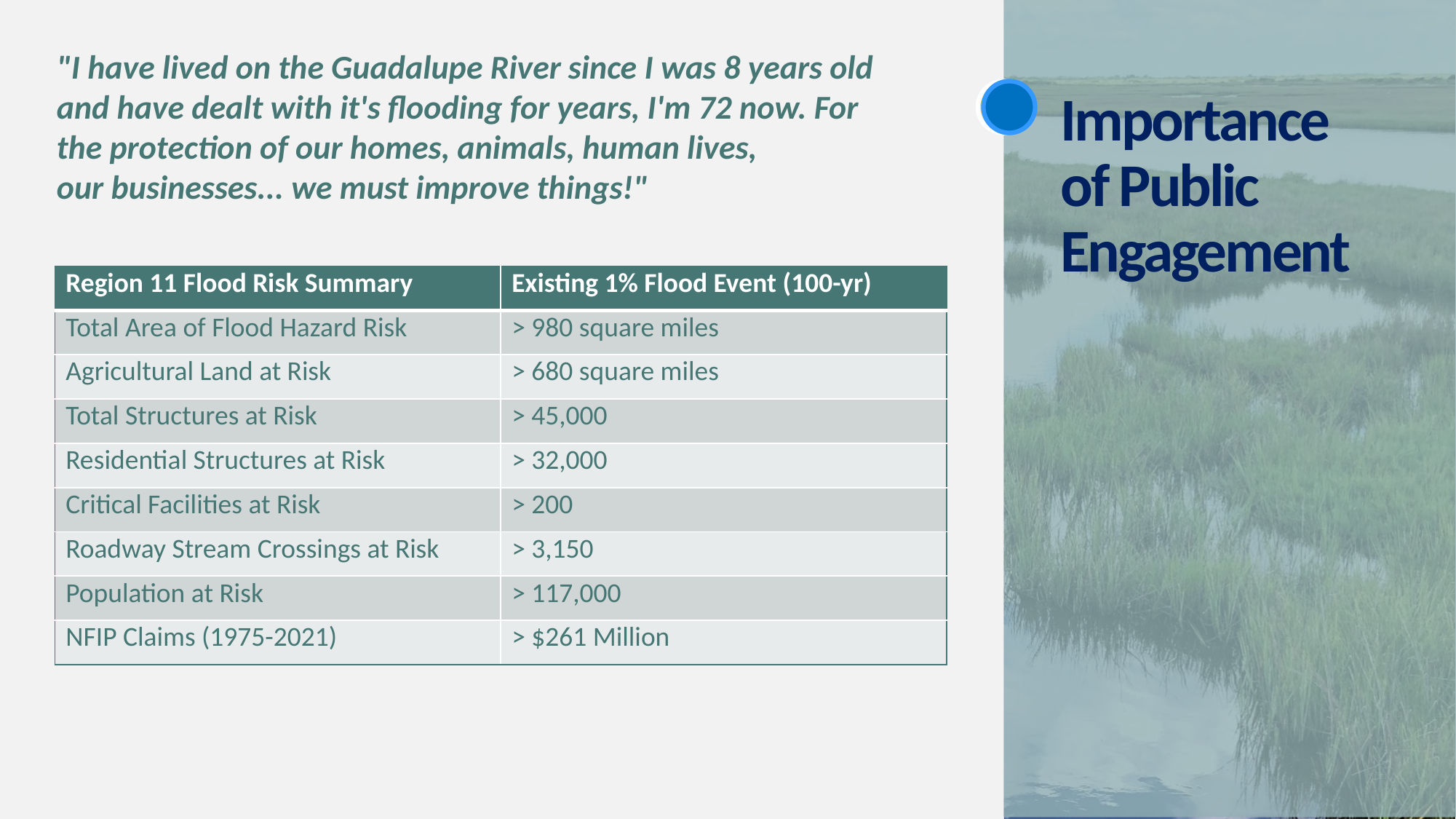

"I have lived on the Guadalupe River since I was 8 years old and have dealt with it's flooding for years, I'm 72 now. For the protection of our homes, animals, human lives, our businesses... we must improve things!"
# Importance of Public Engagement
| Region 11 Flood Risk Summary | Existing 1% Flood Event (100-yr) |
| --- | --- |
| Total Area of Flood Hazard Risk | > 980 square miles |
| Agricultural Land at Risk | > 680 square miles |
| Total Structures at Risk | > 45,000 |
| Residential Structures at Risk | > 32,000 |
| Critical Facilities at Risk | > 200 |
| Roadway Stream Crossings at Risk | > 3,150 |
| Population at Risk | > 117,000 |
| NFIP Claims (1975-2021) | > $261 Million |